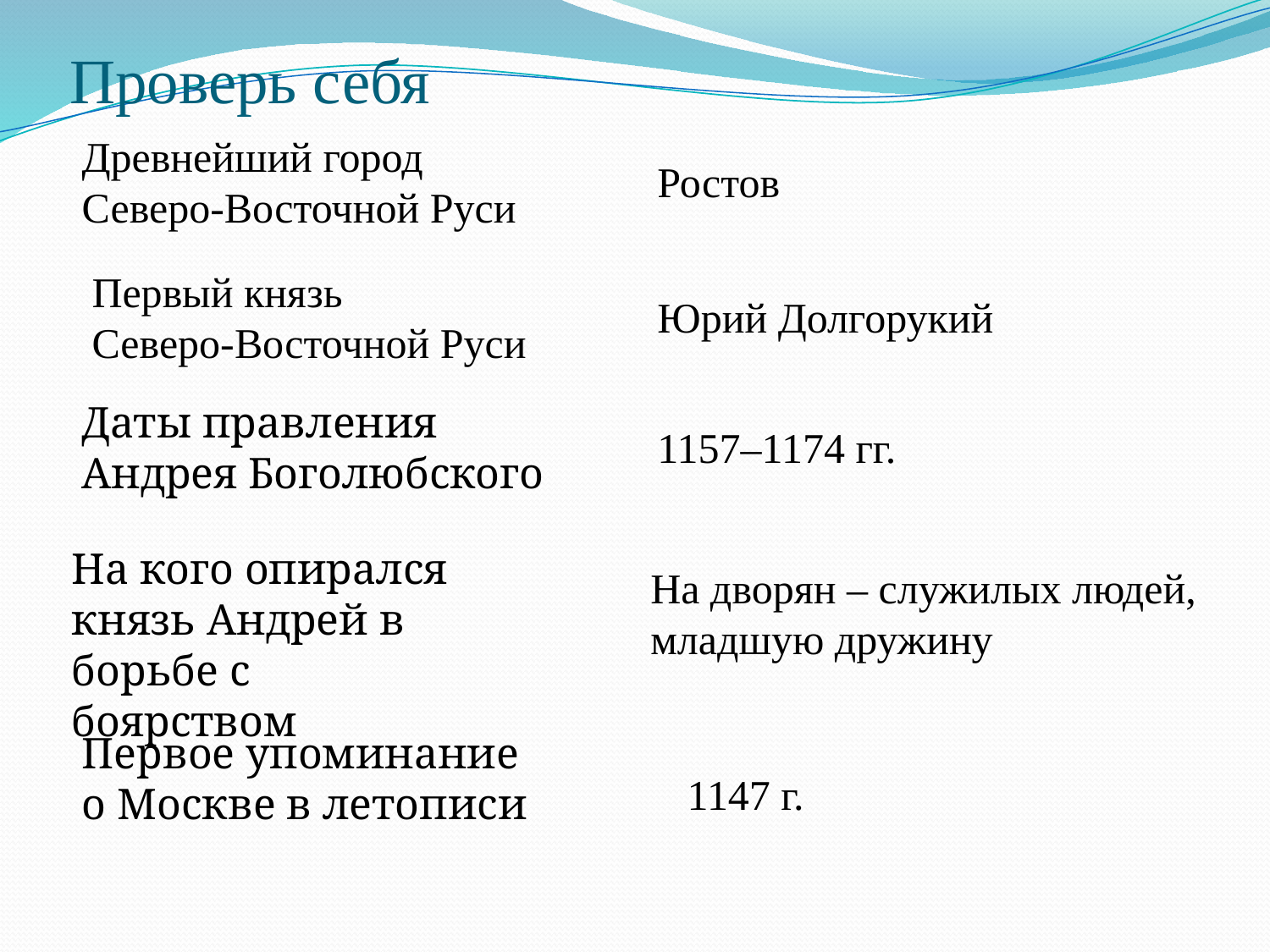

# Проверь себя

Древнейший город
Северо-Восточной Руси
Ростов
Первый князь
Северо-Восточной Руси
Юрий Долгорукий
Даты правления
Андрея Боголюбского
1157–1174 гг.
На кого опирался князь Андрей в борьбе с боярством
На дворян – служилых людей,
младшую дружину

Первое упоминание
о Москве в летописи
1147 г.